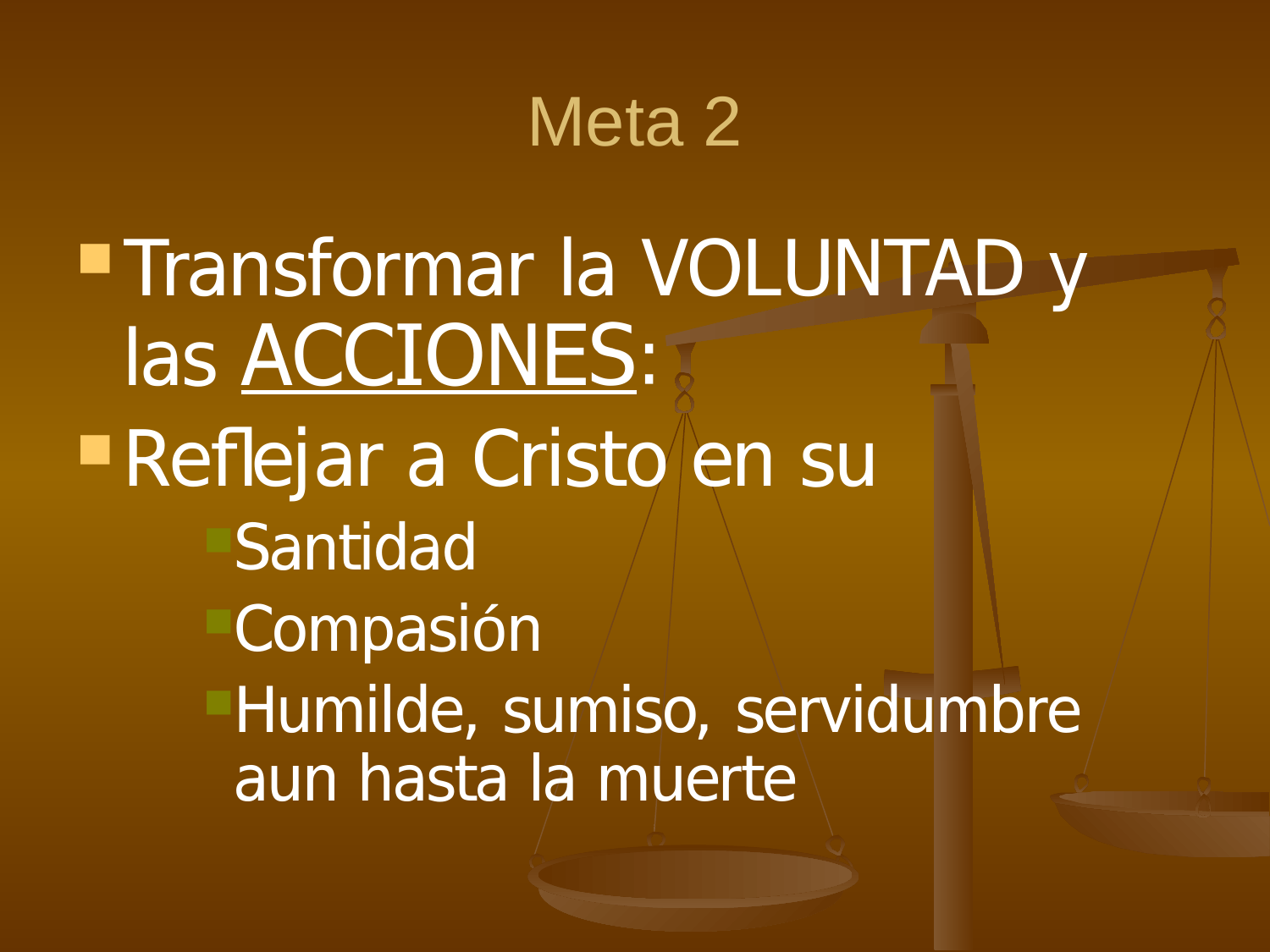

# Meta 2
Transformar la VOLUNTAD y las ACCIONES:
Reflejar a Cristo en su
Santidad
Compasión
Humilde, sumiso, servidumbre aun hasta la muerte